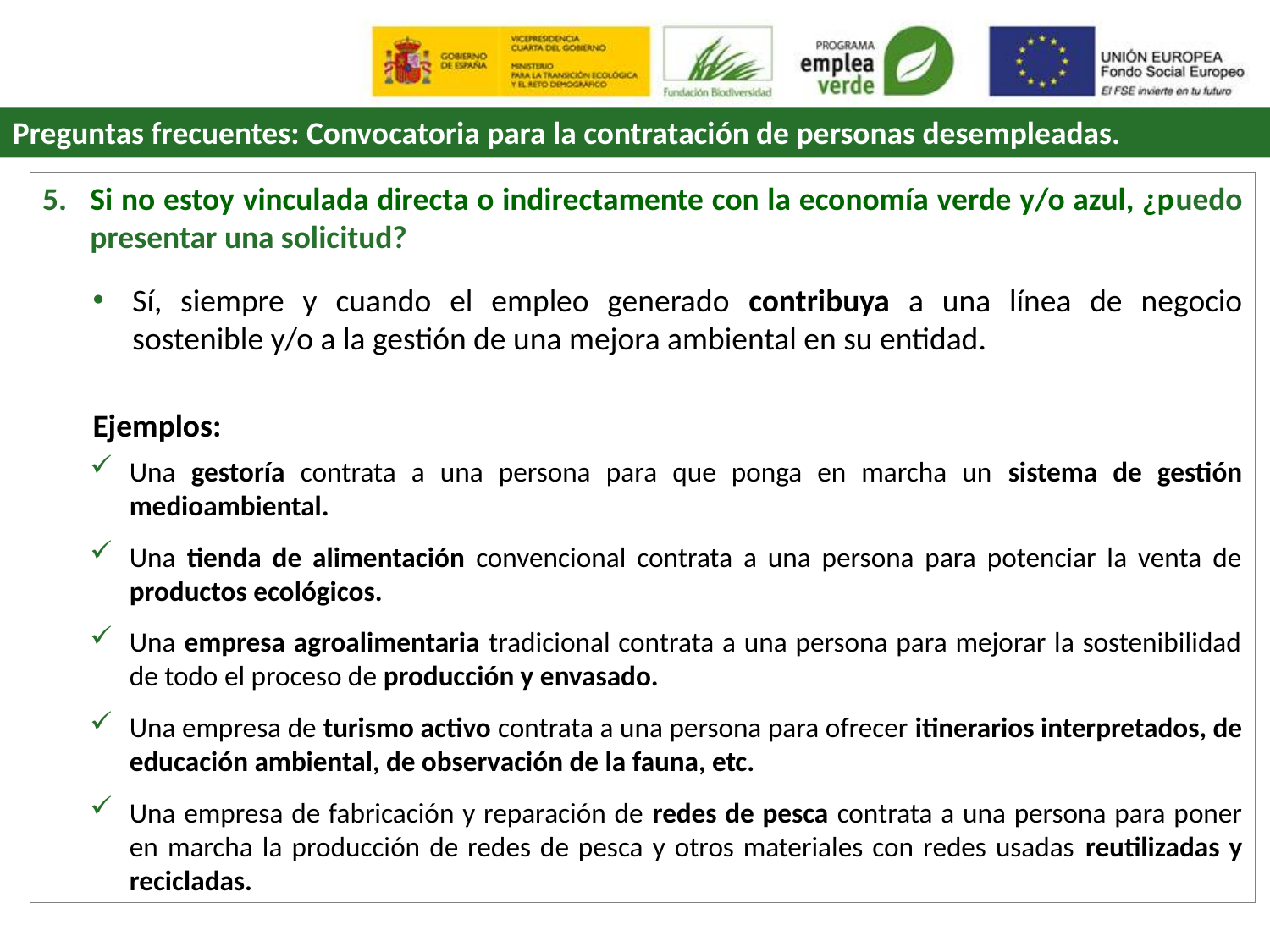

Preguntas frecuentes: Convocatoria para la contratación de personas desempleadas.
Si no estoy vinculada directa o indirectamente con la economía verde y/o azul, ¿puedo presentar una solicitud?

Sí, siempre y cuando el empleo generado contribuya a una línea de negocio sostenible y/o a la gestión de una mejora ambiental en su entidad.

Ejemplos:
Una gestoría contrata a una persona para que ponga en marcha un sistema de gestión medioambiental.
Una tienda de alimentación convencional contrata a una persona para potenciar la venta de productos ecológicos.
Una empresa agroalimentaria tradicional contrata a una persona para mejorar la sostenibilidad de todo el proceso de producción y envasado.
Una empresa de turismo activo contrata a una persona para ofrecer itinerarios interpretados, de educación ambiental, de observación de la fauna, etc.
Una empresa de fabricación y reparación de redes de pesca contrata a una persona para poner en marcha la producción de redes de pesca y otros materiales con redes usadas reutilizadas y recicladas.